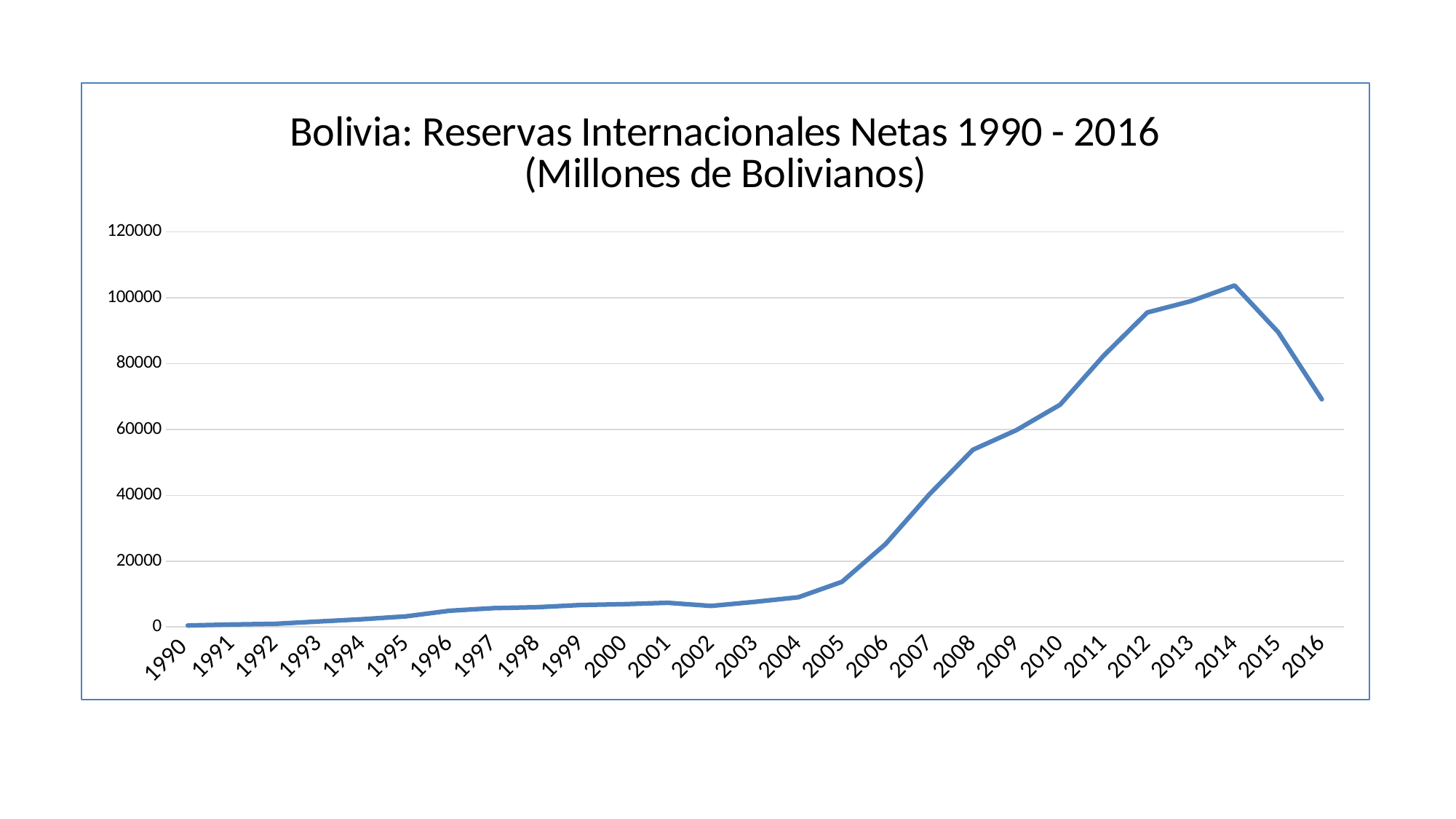

### Chart: Bolivia: Reservas Internacionales Netas 1990 - 2016
(Millones de Bolivianos)

| Category |  |
|---|---|
| 1990  | 448.48 |
| 1991 | 749.21 |
| 1992 | 954.758 |
| 1993 | 1657.774 |
| 1994 | 2356.21 |
| 1995 | 3205.72 |
| 1996 | 4925.289 |
| 1997 | 5714.011881999999 |
| 1998 | 5997.643 |
| 1999 | 6659.598659 |
| 2000 | 6921.009030000001 |
| 2001 | 7337.142306 |
| 2002 | 6386.748586 |
| 2003 | 7631.108901000001 |
| 2004 | 9031.337981 |
| 2005 | 13713.292655440002 |
| 2006 | 25209.363420006997 |
| 2007 | 40266.6431729859 |
| 2008 | 53822.5203590656 |
| 2009 | 59803.3155314178 |
| 2010 | 67523.803824118 |
| 2011 | 82447.24017824841 |
| 2012 | 95537.30247366062 |
| 2013 | 98990.79174601541 |
| 2014 | 103742.69692378622 |
| 2015 | 89563.47443622739 |
| 2016 | 69155.3862087564 |